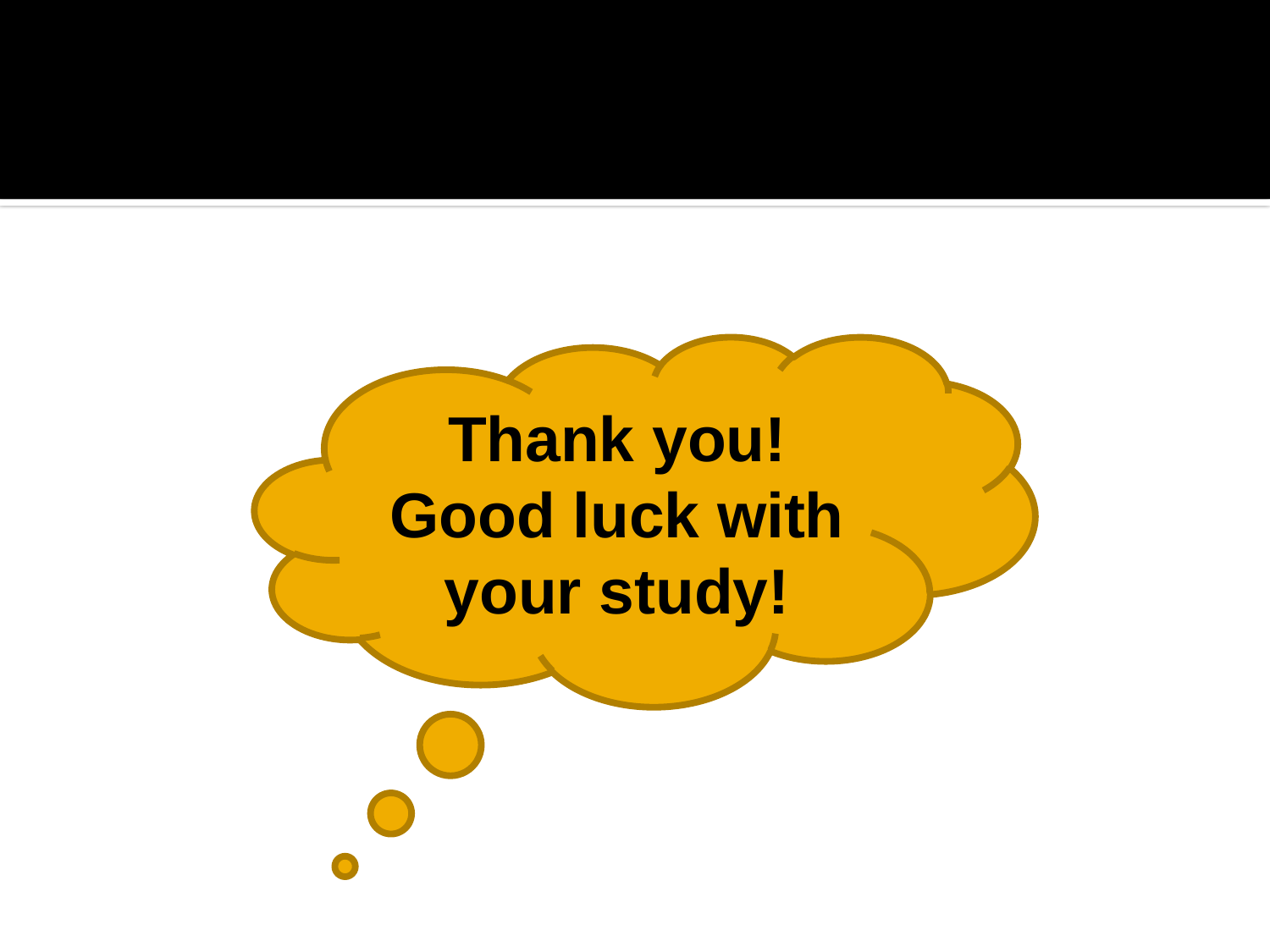

Thank you!
Good luck with your study!